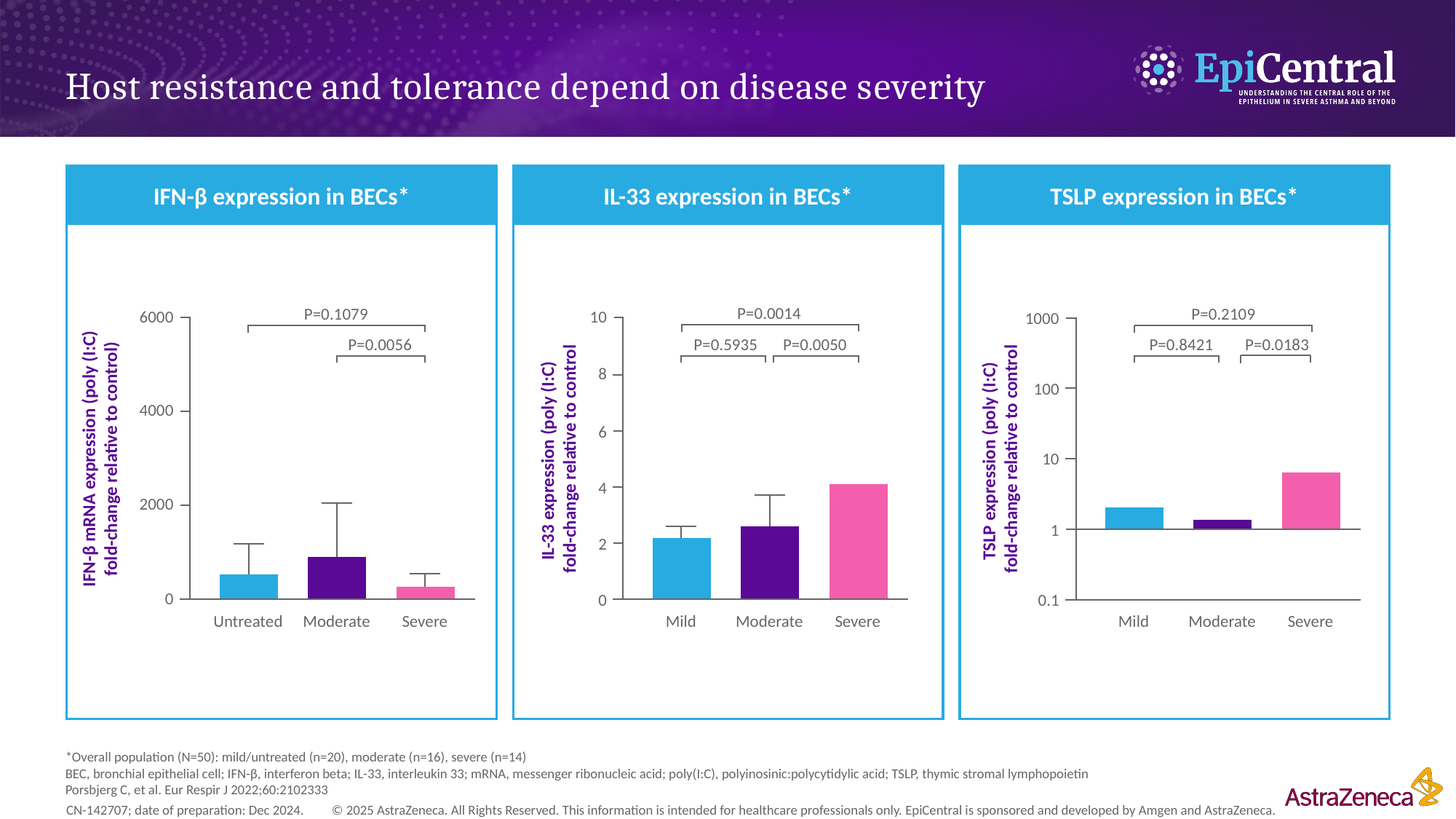

# Host resistance and tolerance depend on disease severity
IFN-β expression in BECs*

TSLP expression in BECs*

IL-33 expression in BECs*
P=0.0014
10

P=0.0050
P=0.5935
8
6
IL-33 expression (poly (I:C)
fold-change relative to control
4

2

0
Mild
Moderate
Severe
P=0.1079
6000

P=0.0056
4000
IFN-β mRNA expression (poly (I:C) fold-change relative to control)
2000

0
Untreated
Moderate
Severe
P=0.2109
1000

P=0.8421
P=0.0183
100
TSLP expression (poly (I:C)
fold-change relative to control
10

1

0.1
Mild
Moderate
Severe
*Overall population (N=50): mild/untreated (n=20), moderate (n=16), severe (n=14)
BEC, bronchial epithelial cell; IFN-β, interferon beta; IL-33, interleukin 33; mRNA, messenger ribonucleic acid; poly(I:C), polyinosinic:polycytidylic acid; TSLP, thymic stromal lymphopoietin
Porsbjerg C, et al. Eur Respir J 2022;60:2102333